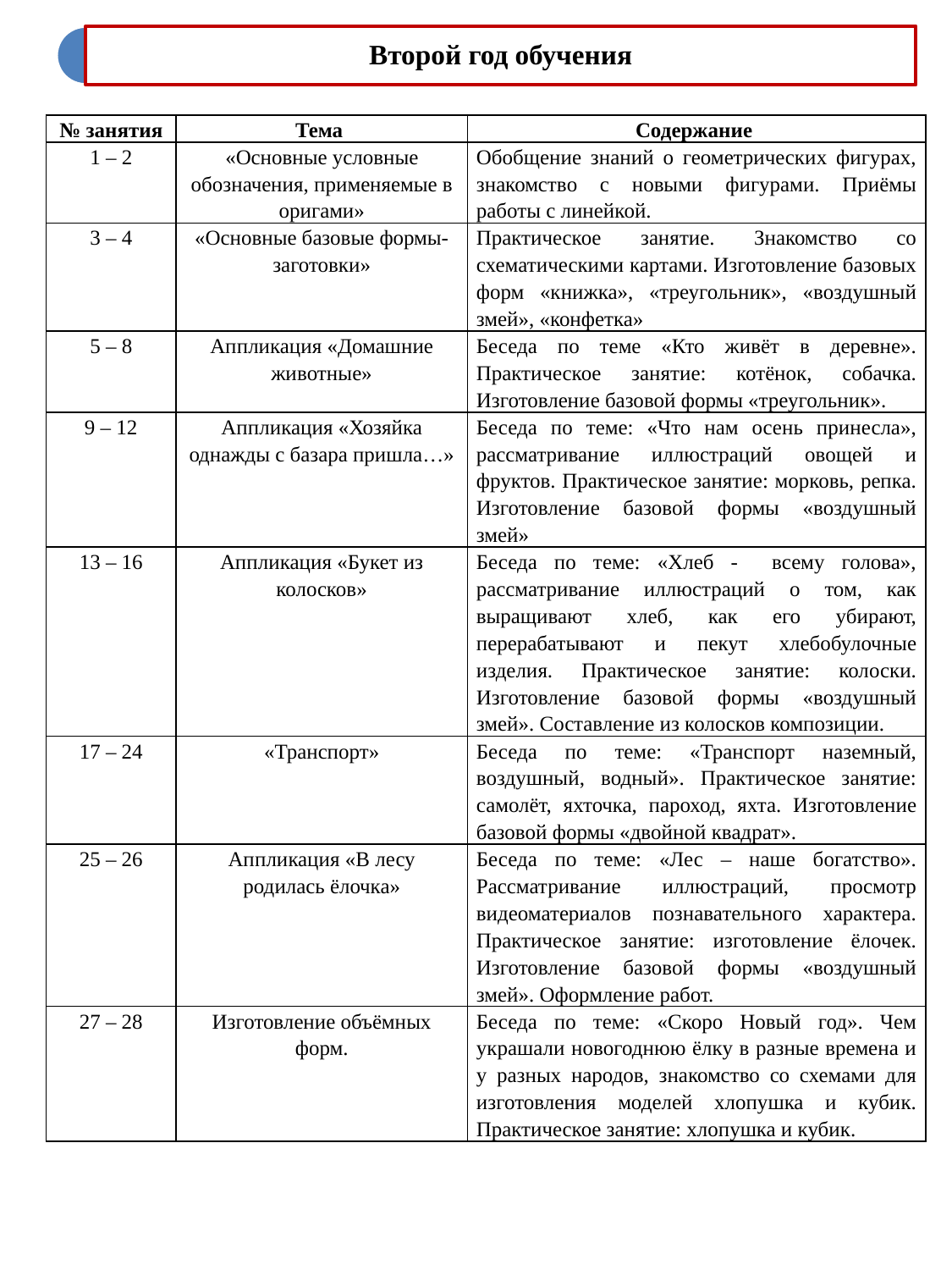

Второй год обучения
| № занятия | Тема | Содержание |
| --- | --- | --- |
| 1 – 2 | «Основные условные обозначения, применяемые в оригами» | Обобщение знаний о геометрических фигурах, знакомство с новыми фигурами. Приёмы работы с линейкой. |
| 3 – 4 | «Основные базовые формы-заготовки» | Практическое занятие. Знакомство со схематическими картами. Изготовление базовых форм «книжка», «треугольник», «воздушный змей», «конфетка» |
| 5 – 8 | Аппликация «Домашние животные» | Беседа по теме «Кто живёт в деревне». Практическое занятие: котёнок, собачка. Изготовление базовой формы «треугольник». |
| 9 – 12 | Аппликация «Хозяйка однажды с базара пришла…» | Беседа по теме: «Что нам осень принесла», рассматривание иллюстраций овощей и фруктов. Практическое занятие: морковь, репка. Изготовление базовой формы «воздушный змей» |
| 13 – 16 | Аппликация «Букет из колосков» | Беседа по теме: «Хлеб - всему голова», рассматривание иллюстраций о том, как выращивают хлеб, как его убирают, перерабатывают и пекут хлебобулочные изделия. Практическое занятие: колоски. Изготовление базовой формы «воздушный змей». Составление из колосков композиции. |
| 17 – 24 | «Транспорт» | Беседа по теме: «Транспорт наземный, воздушный, водный». Практическое занятие: самолёт, яхточка, пароход, яхта. Изготовление базовой формы «двойной квадрат». |
| 25 – 26 | Аппликация «В лесу родилась ёлочка» | Беседа по теме: «Лес – наше богатство». Рассматривание иллюстраций, просмотр видеоматериалов познавательного характера. Практическое занятие: изготовление ёлочек. Изготовление базовой формы «воздушный змей». Оформление работ. |
| 27 – 28 | Изготовление объёмных форм. | Беседа по теме: «Скоро Новый год». Чем украшали новогоднюю ёлку в разные времена и у разных народов, знакомство со схемами для изготовления моделей хлопушка и кубик. Практическое занятие: хлопушка и кубик. |